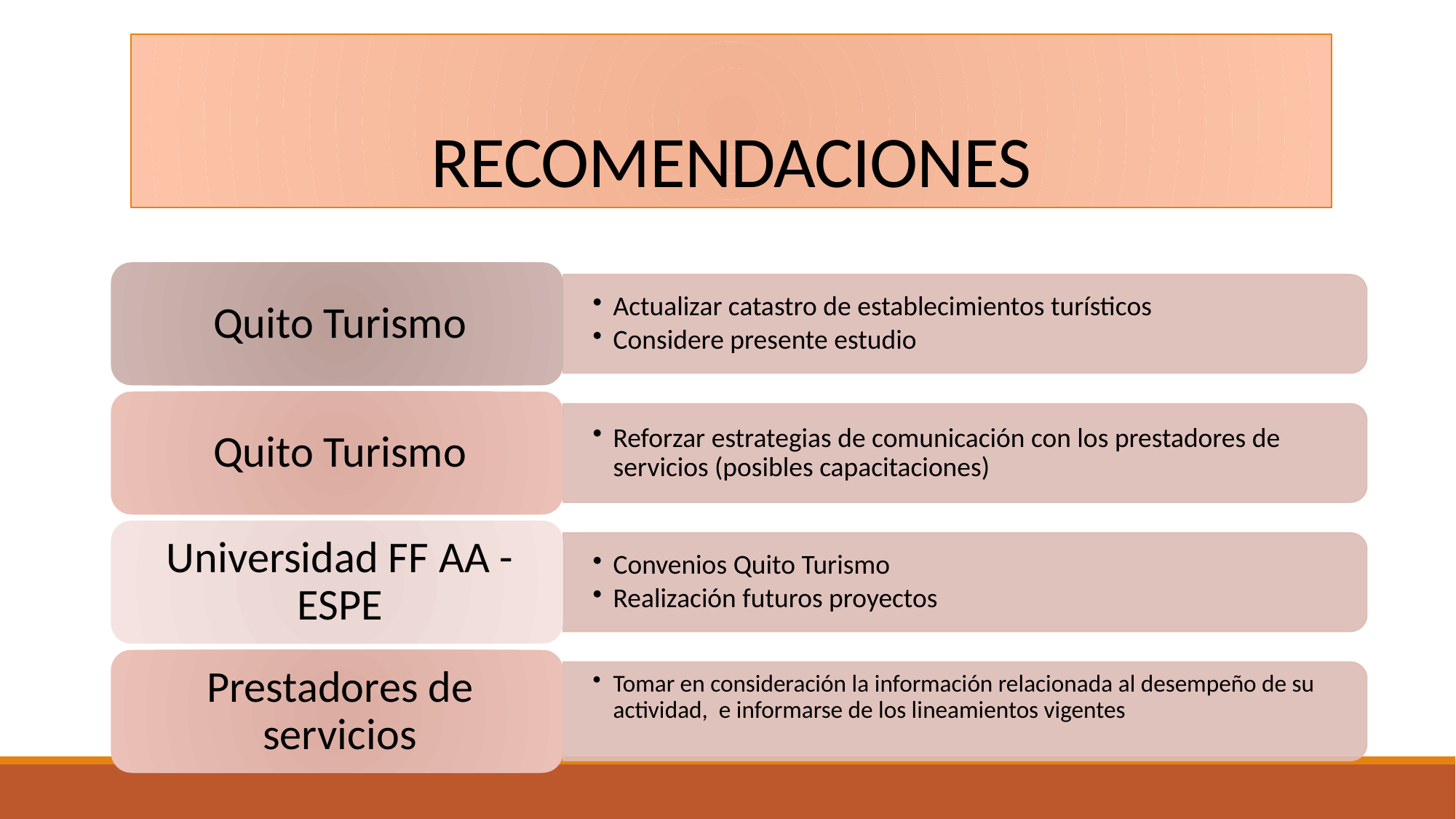

# RECOMENDACIONES
Actualizar catastro de establecimientos turísticos
Considere presente estudio
Quito Turismo
Reforzar estrategias de comunicación con los prestadores de servicios (posibles capacitaciones)
Quito Turismo
Convenios Quito Turismo
Realización futuros proyectos
Universidad FF AA - ESPE
Tomar en consideración la información relacionada al desempeño de su actividad,  e informarse de los lineamientos vigentes

Prestadores de servicios